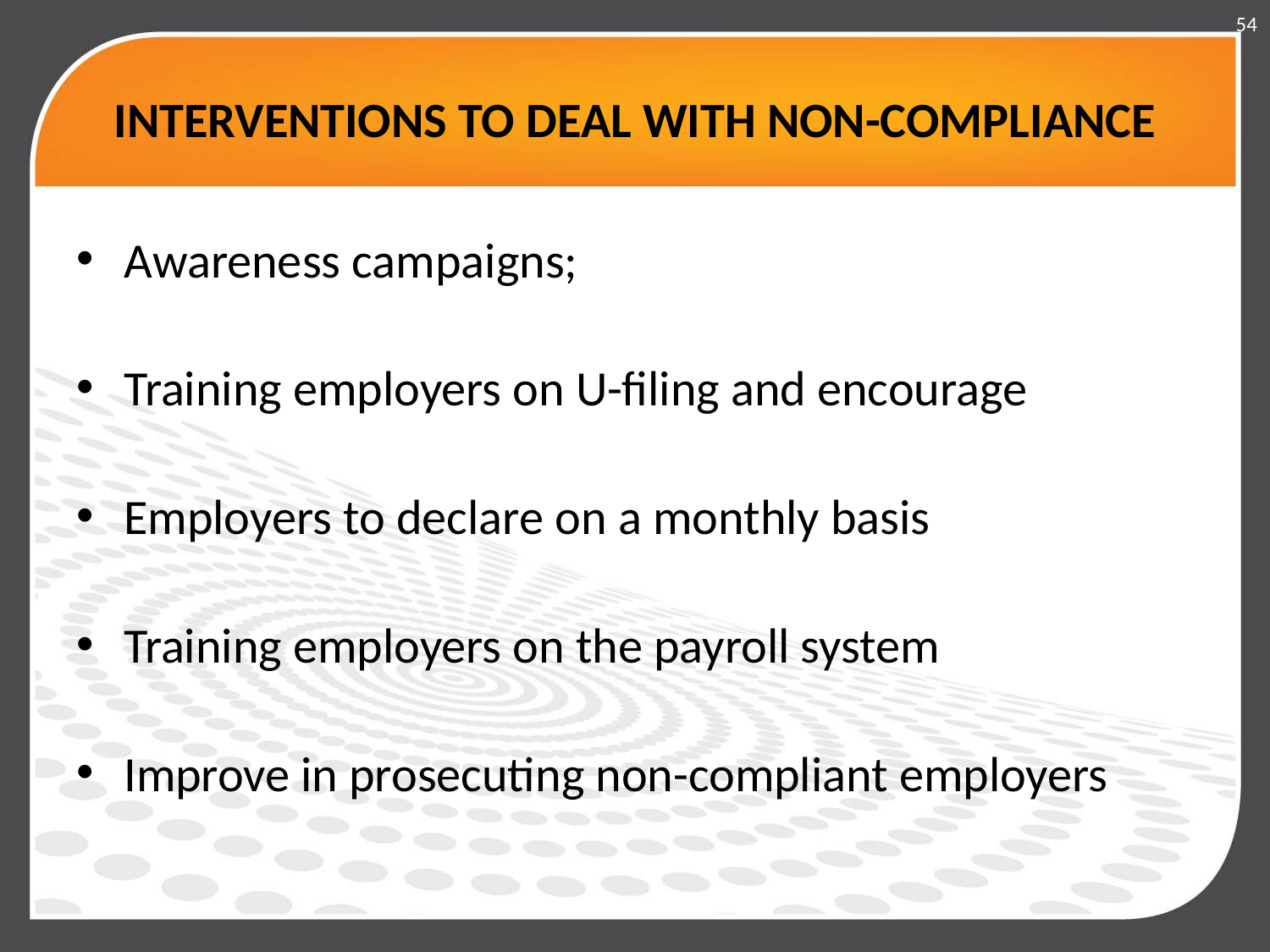

54
# INTERVENTIONS TO DEAL WITH NON-COMPLIANCE
Awareness campaigns;

Training employers on U-filing and encourage

Employers to declare on a monthly basis

Training employers on the payroll system

Improve in prosecuting non-compliant employers